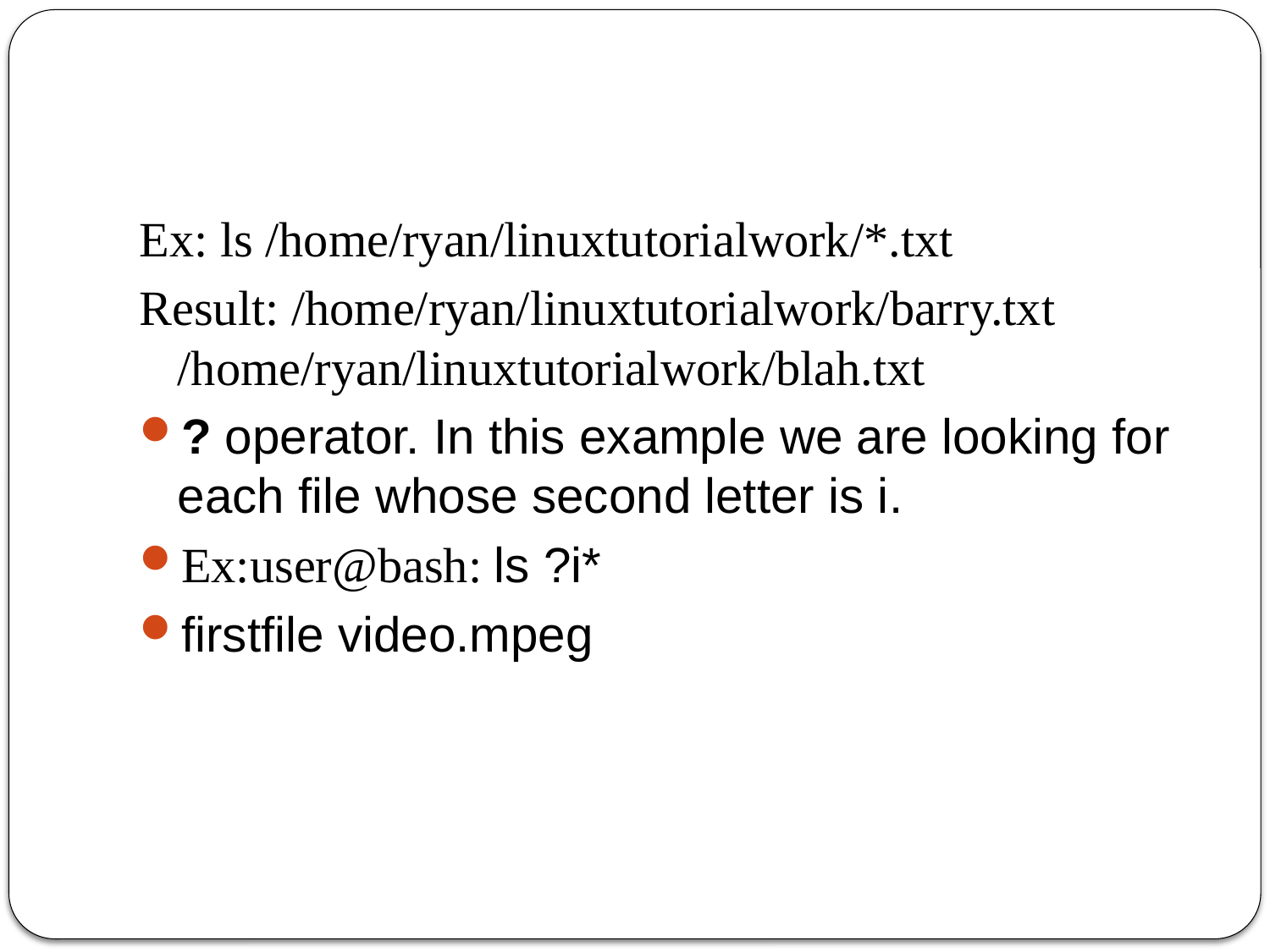

#
Ex: ls /home/ryan/linuxtutorialwork/*.txt
Result: /home/ryan/linuxtutorialwork/barry.txt /home/ryan/linuxtutorialwork/blah.txt
? operator. In this example we are looking for each file whose second letter is i.
Ex:user@bash: ls ?i*
firstfile video.mpeg